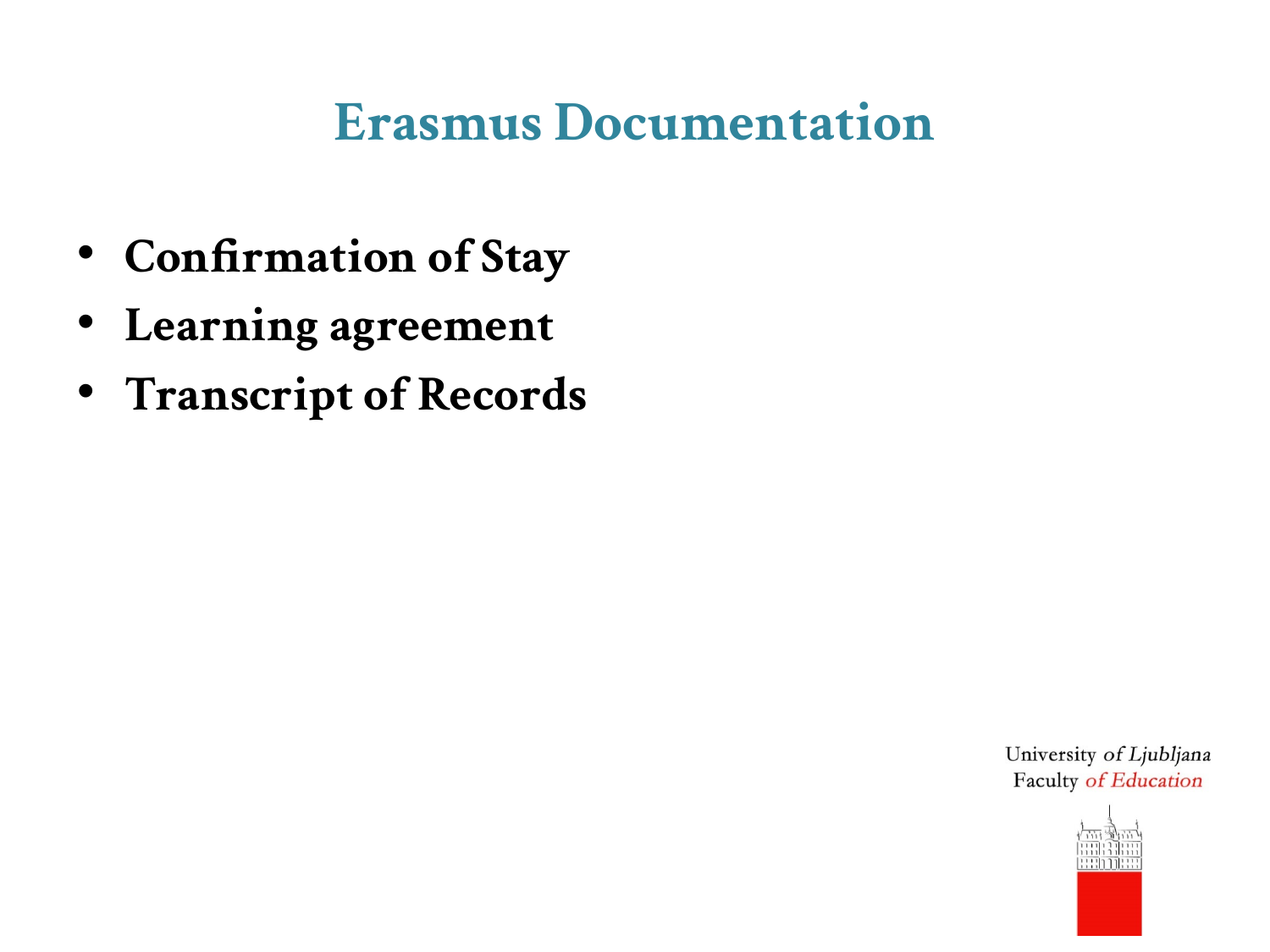

# Erasmus Documentation
Confirmation of Stay
Learning agreement
Transcript of Records